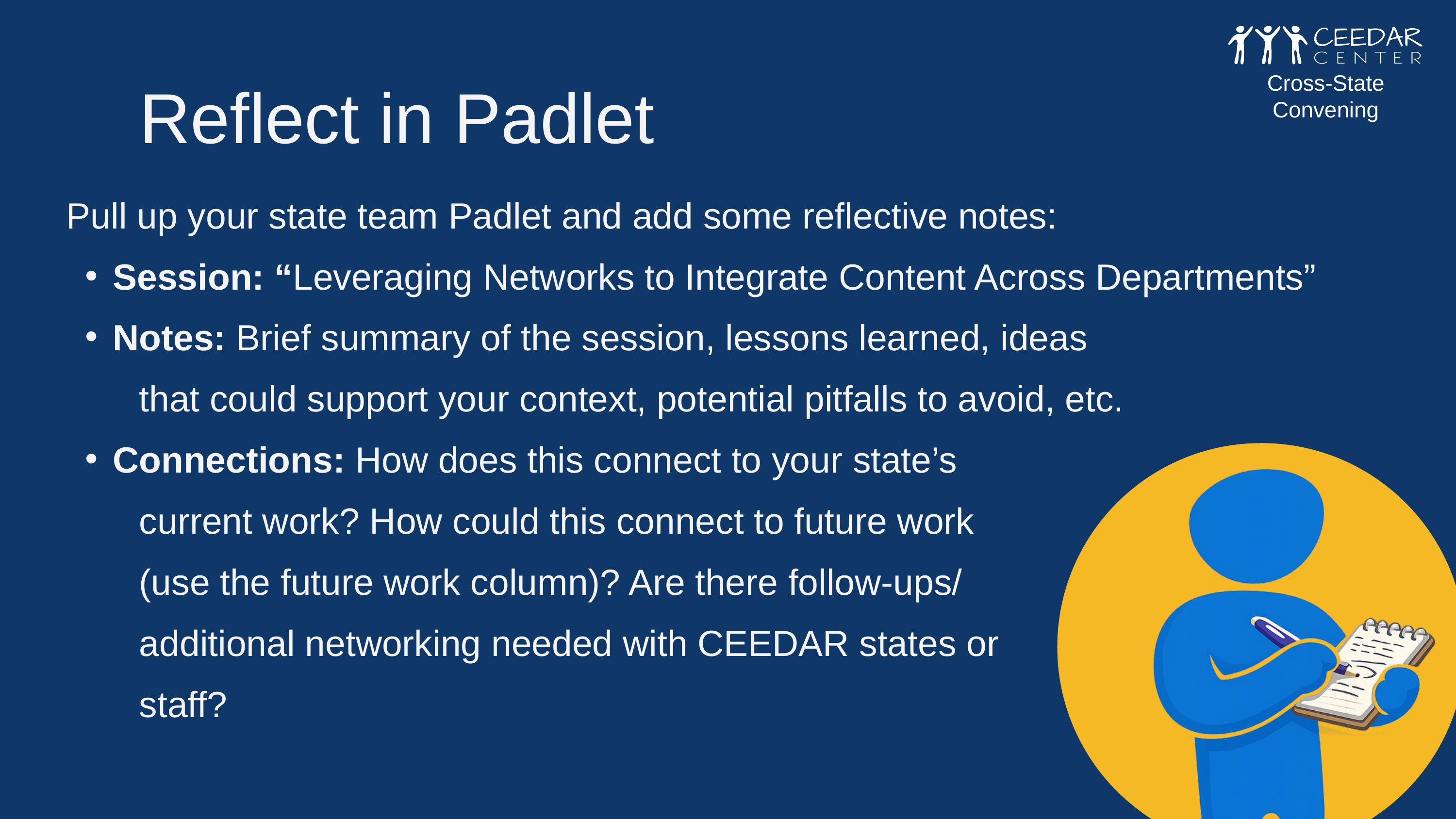

Reflect in Padlet
Cross-State Convening
Pull up your state team Padlet and add some reflective notes:
Session: “Leveraging Networks to Integrate Content Across Departments”
Notes: Brief summary of the session, lessons learned, ideas
that could support your context, potential pitfalls to avoid, etc.
Connections: How does this connect to your state’s
current work? How could this connect to future work
(use the future work column)? Are there follow-ups/
additional networking needed with CEEDAR states or
staff?